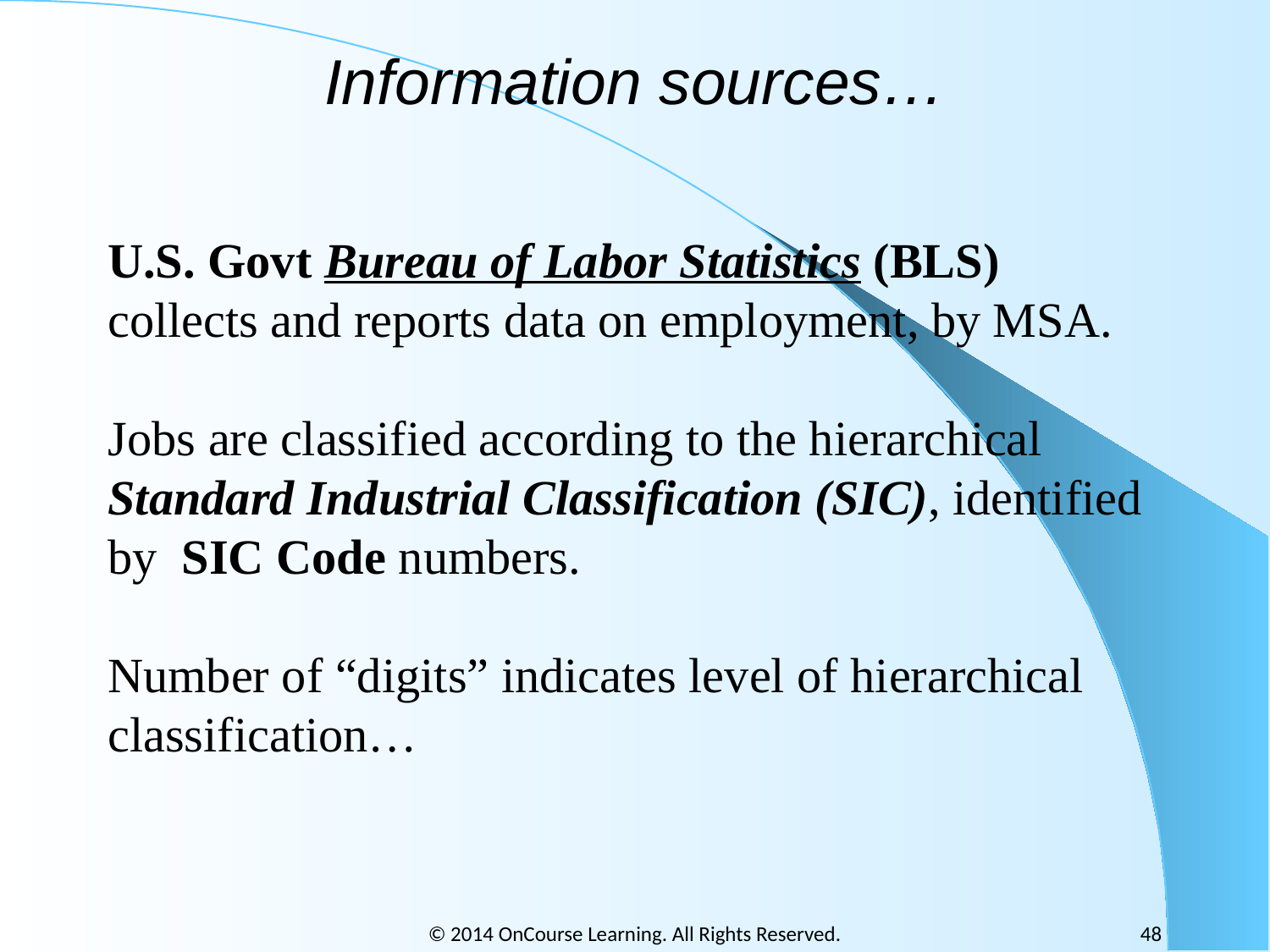

# Information sources…
U.S. Govt Bureau of Labor Statistics (BLS) collects and reports data on employment, by MSA.
 
Jobs are classified according to the hierarchical Standard Industrial Classification (SIC), identified by  SIC Code numbers.
 
Number of “digits” indicates level of hierarchical classification…
© 2014 OnCourse Learning. All Rights Reserved.
48